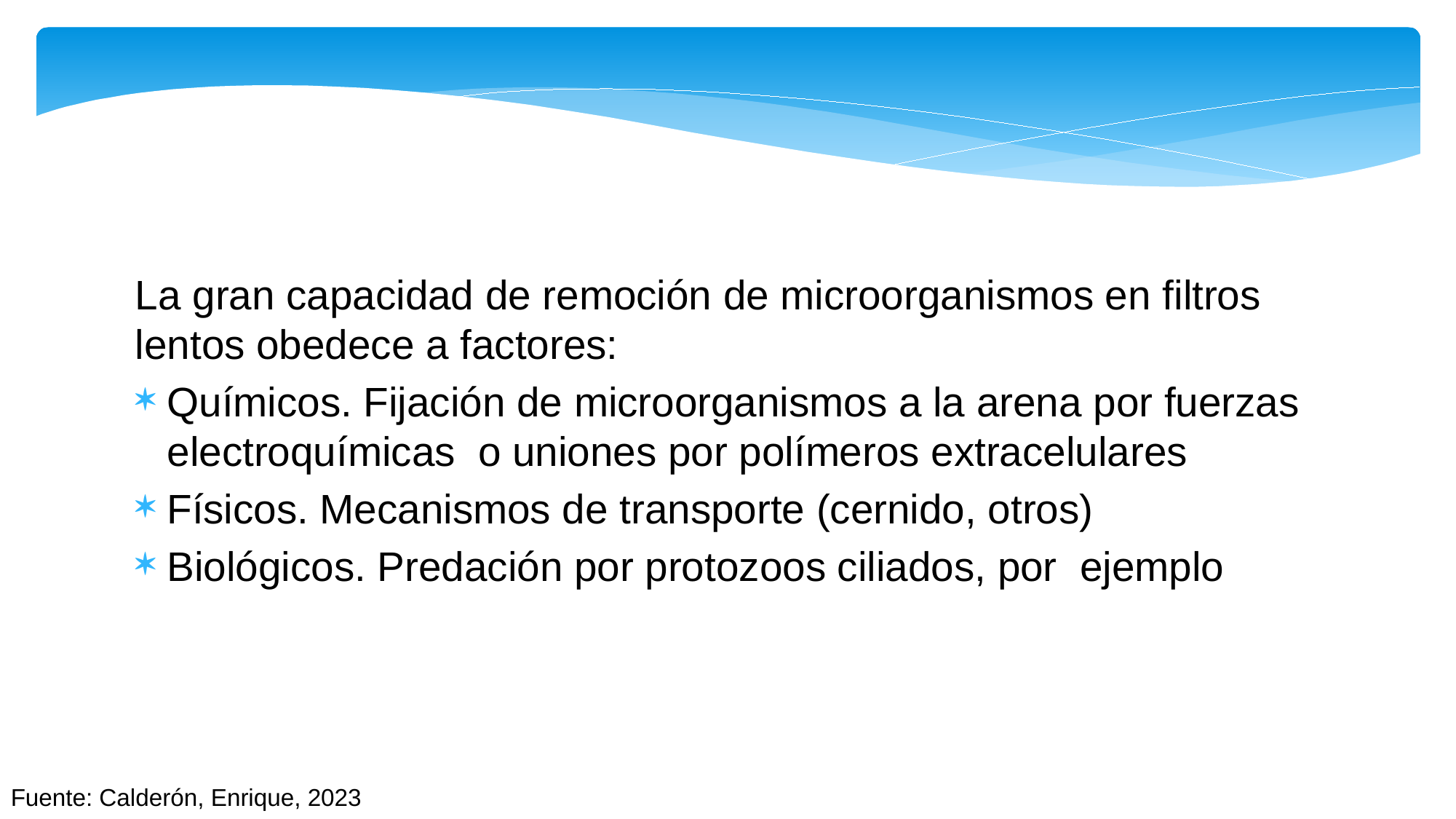

La gran capacidad de remoción de microorganismos en filtros lentos obedece a factores:
Químicos. Fijación de microorganismos a la arena por fuerzas electroquímicas  o uniones por polímeros extracelulares
Físicos. Mecanismos de transporte (cernido, otros)
Biológicos. Predación por protozoos ciliados, por  ejemplo

Fuente: Calderón, Enrique, 2023